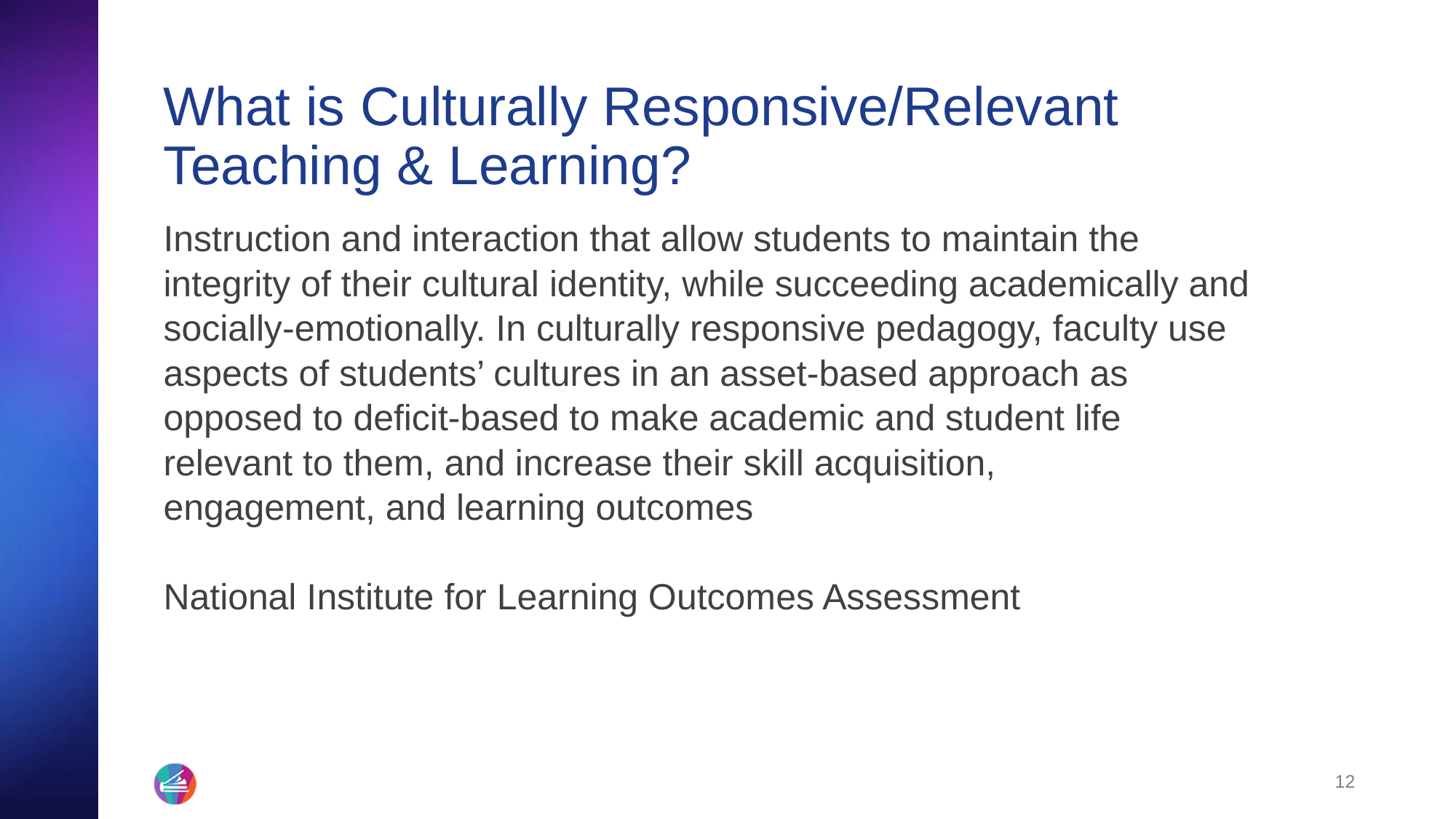

# What is Culturally Responsive/Relevant Teaching & Learning?
Instruction and interaction that allow students to maintain the
integrity of their cultural identity, while succeeding academically and
socially-emotionally. In culturally responsive pedagogy, faculty use
aspects of students’ cultures in an asset-based approach as
opposed to deficit-based to make academic and student life
relevant to them, and increase their skill acquisition,
engagement, and learning outcomes

National Institute for Learning Outcomes Assessment

12